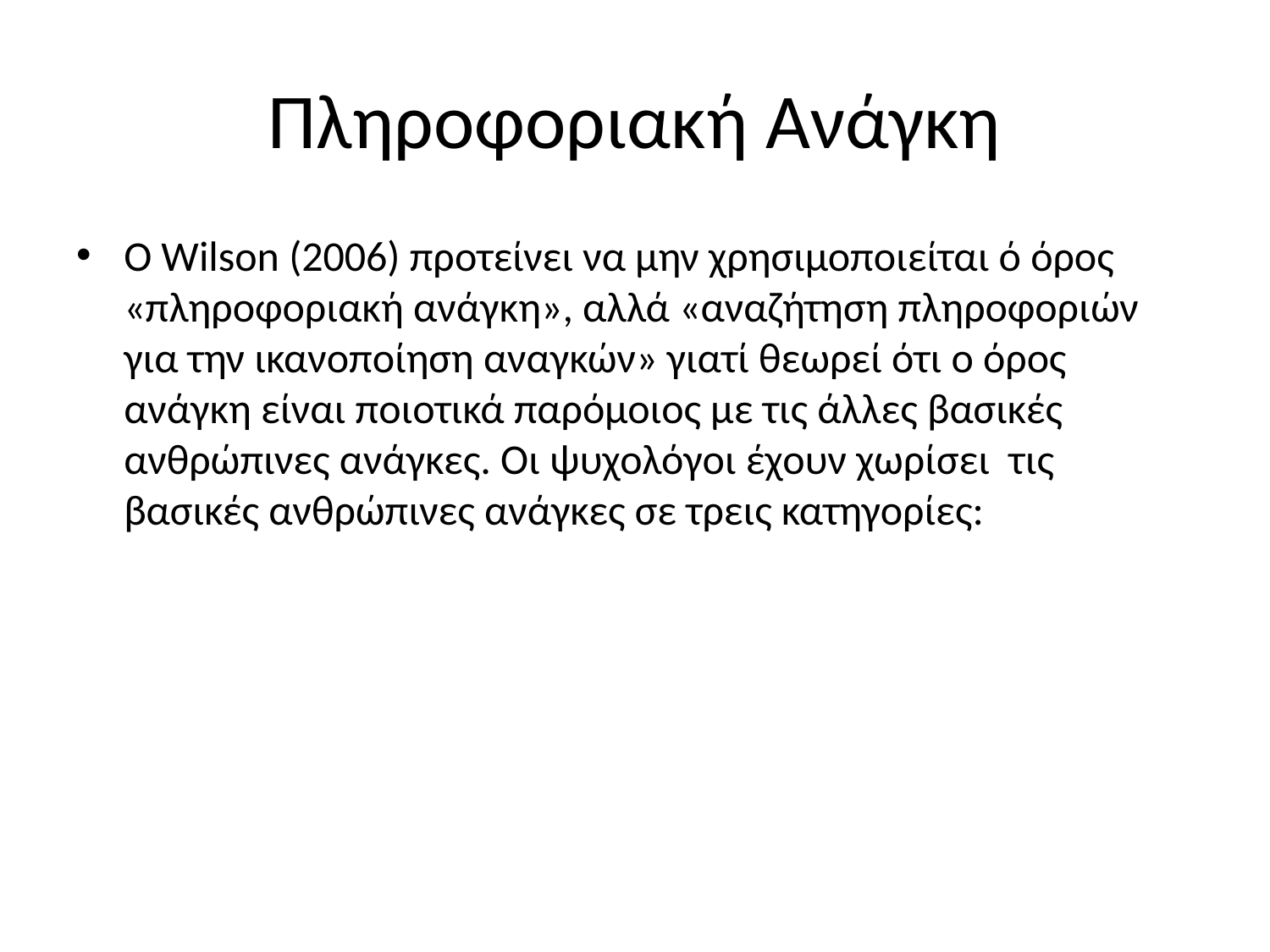

# Πληροφοριακή Ανάγκη
O Wilson (2006) προτείνει να μην χρησιμοποιείται ό όρος «πληροφοριακή ανάγκη», αλλά «αναζήτηση πληροφοριών για την ικανοποίηση αναγκών» γιατί θεωρεί ότι ο όρος ανάγκη είναι ποιοτικά παρόμοιος με τις άλλες βασικές ανθρώπινες ανάγκες. Οι ψυχολόγοι έχουν χωρίσει  τις βασικές ανθρώπινες ανάγκες σε τρεις κατηγορίες: